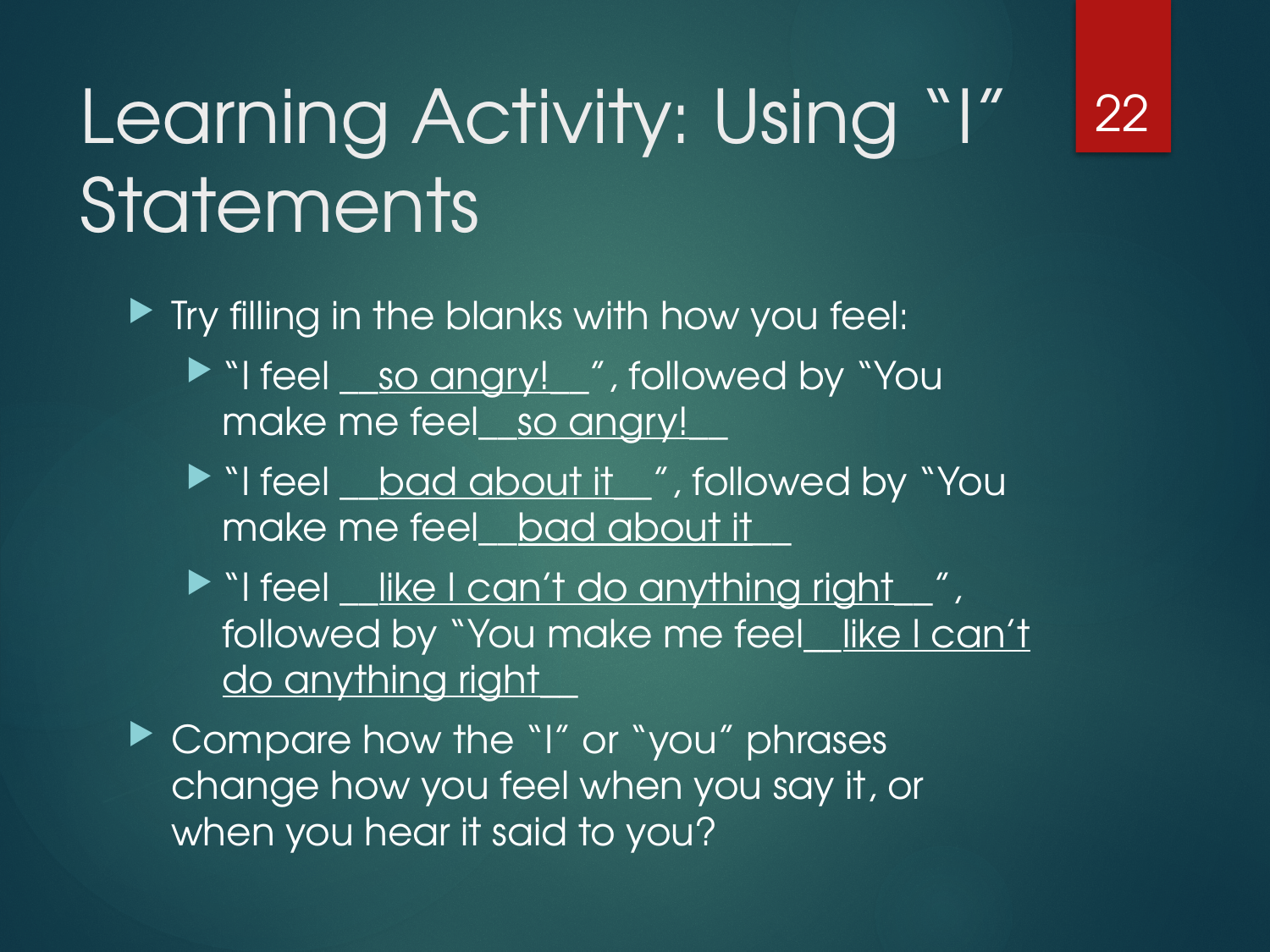

22
# Learning Activity: Using “I” Statements
Try filling in the blanks with how you feel:
“I feel __so angry!__”, followed by “You make me feel__so angry!__
“I feel __bad about it__”, followed by “You make me feel__bad about it__
“I feel __like I can’t do anything right__”, followed by “You make me feel__like I can’t do anything right__
Compare how the “I” or “you” phrases change how you feel when you say it, or when you hear it said to you?